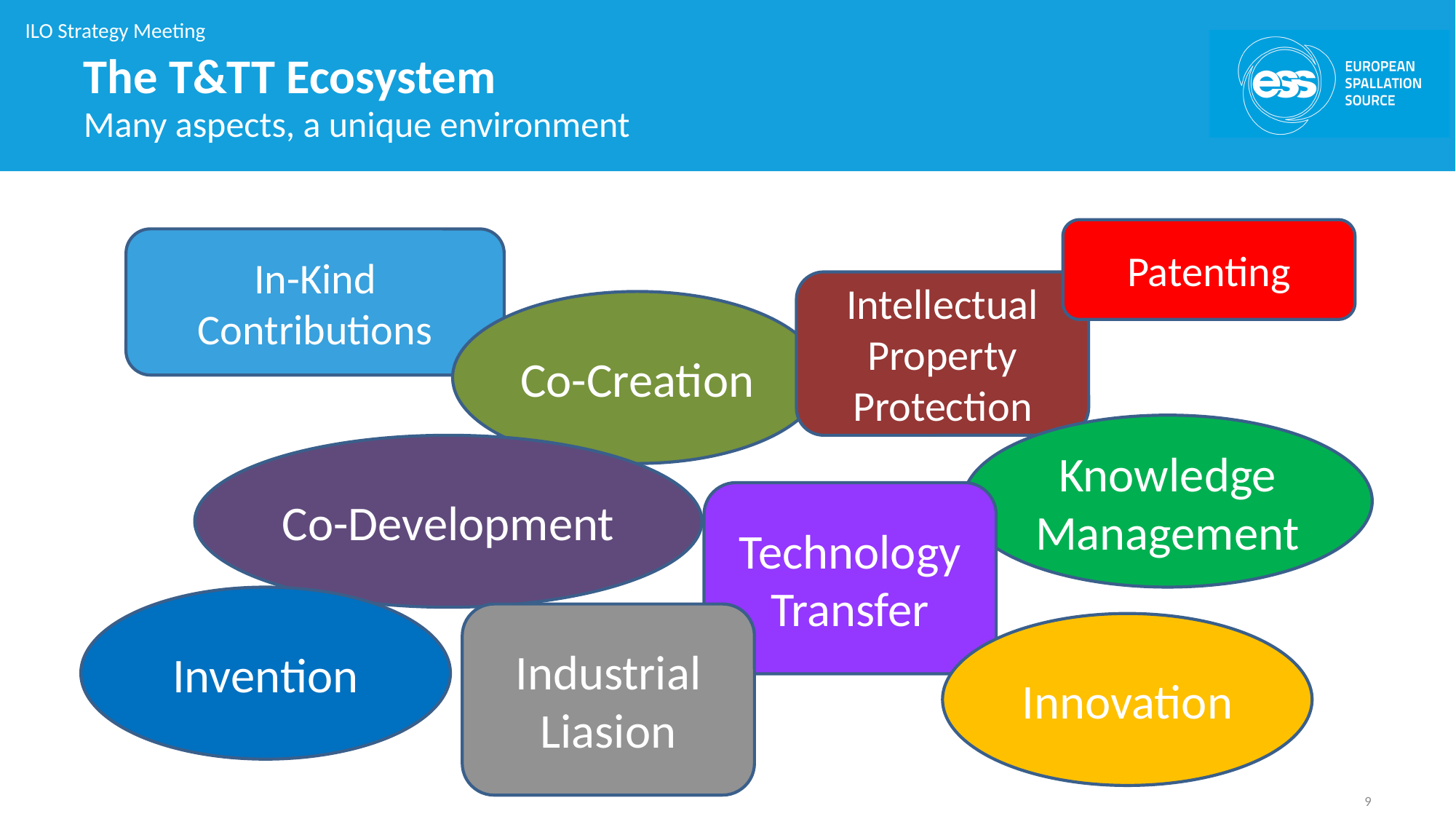

# The T&TT Ecosystem
Many aspects, a unique environment
Patenting
In-Kind
Contributions
Intellectual
Property
Protection
Co-Creation
Knowledge
Management
Co-Development
Technology
Transfer
Invention
Industrial
Liasion
Innovation
9